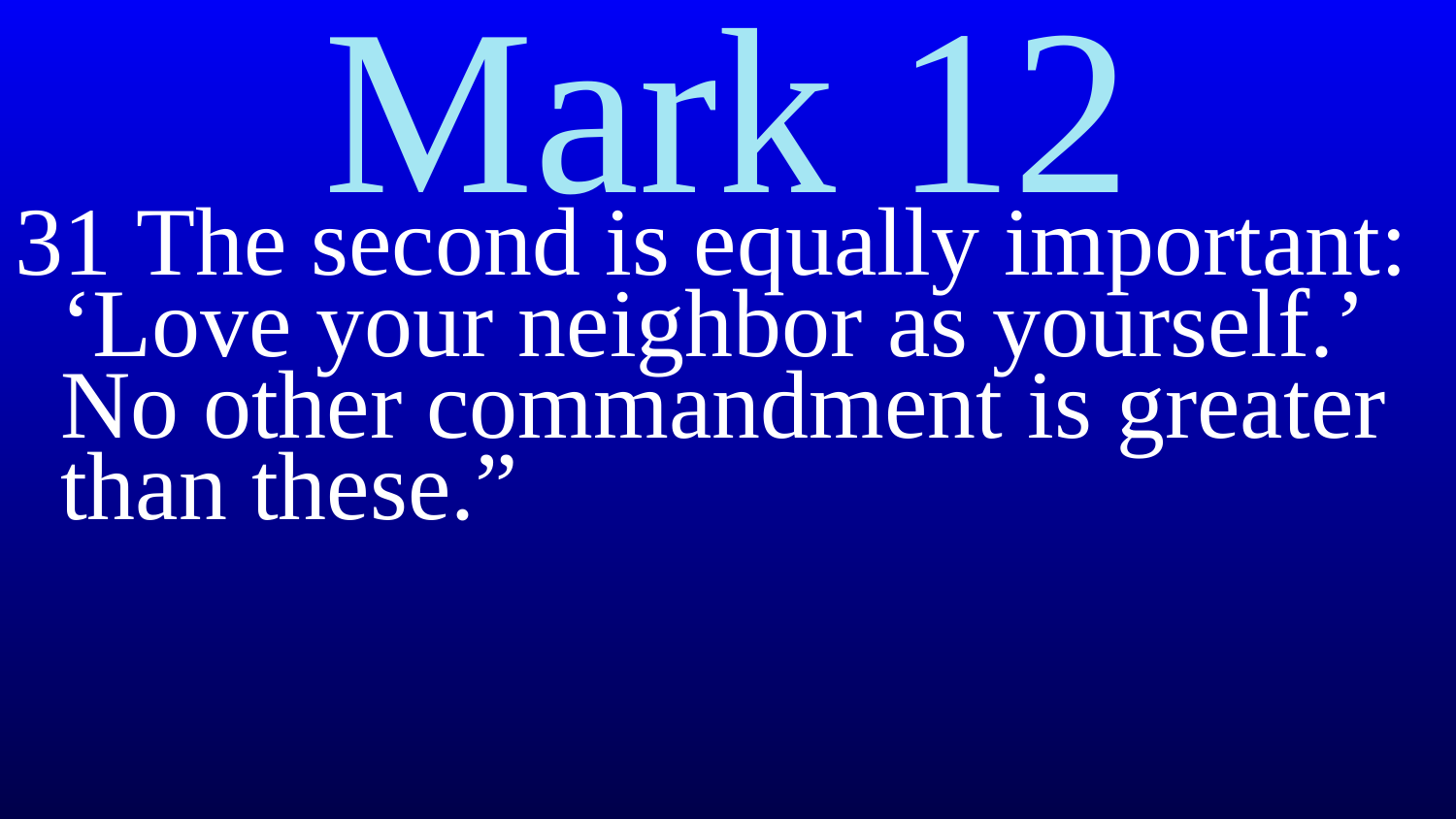

# Mark 12
31 The second is equally important: ‘Love your neighbor as yourself.’ No other commandment is greater than these.”